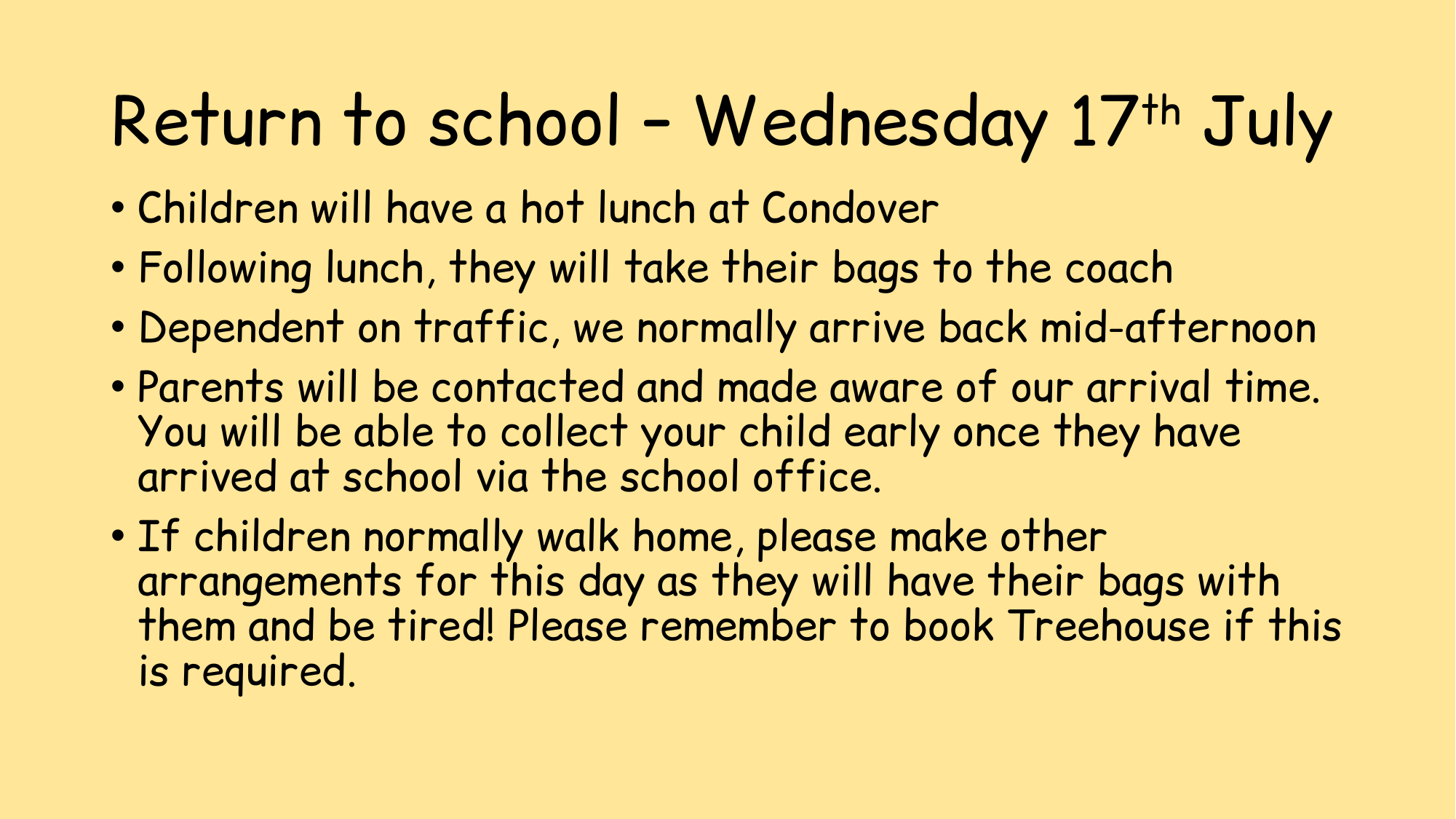

# Return to school – Wednesday 17th July
Children will have a hot lunch at Condover
Following lunch, they will take their bags to the coach
Dependent on traffic, we normally arrive back mid-afternoon
Parents will be contacted and made aware of our arrival time. You will be able to collect your child early once they have arrived at school via the school office.
If children normally walk home, please make other arrangements for this day as they will have their bags with them and be tired! Please remember to book Treehouse if this is required.